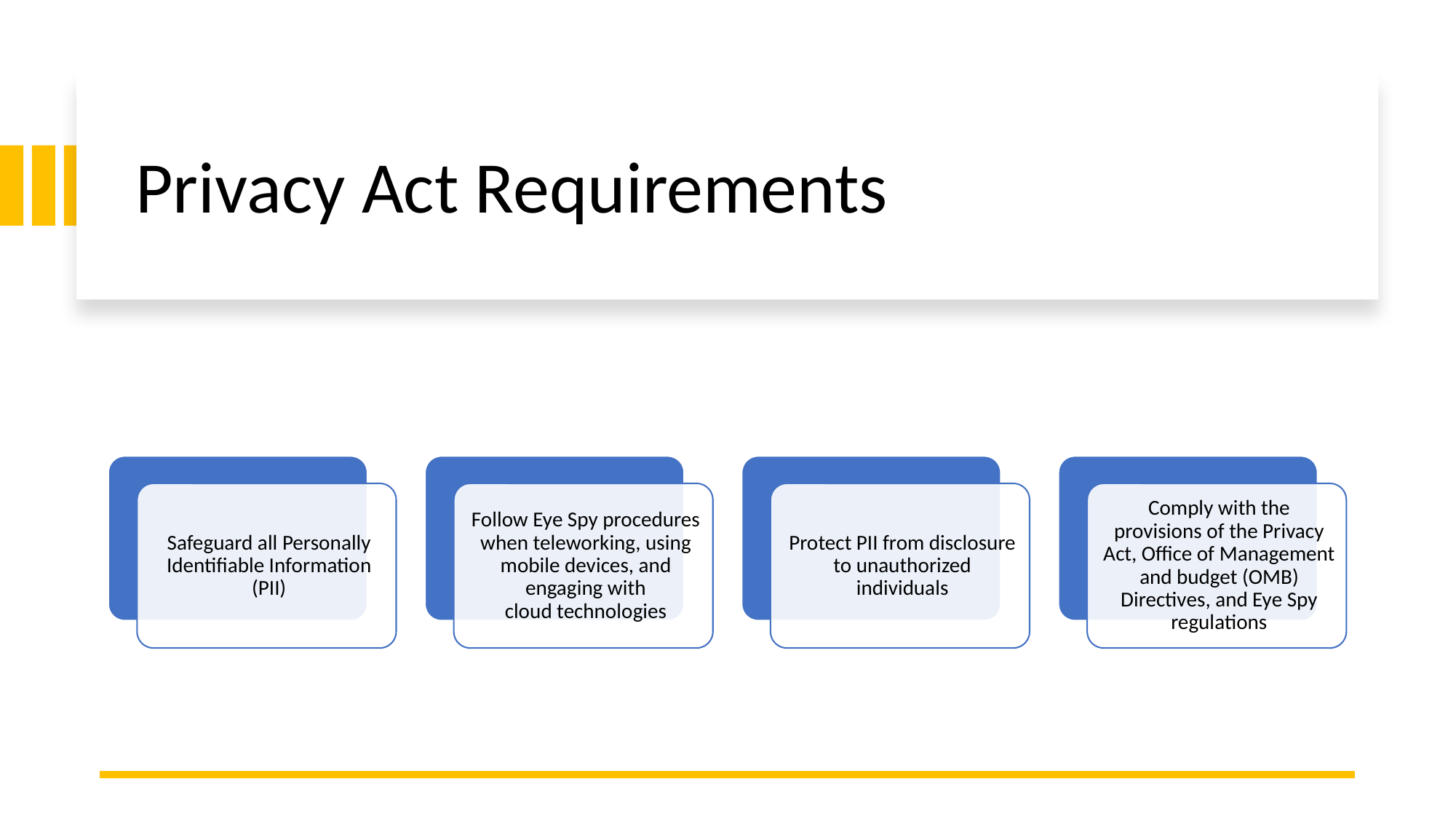

# Privacy Act Requirements

Safeguard all Personally Identifiable Information (PII)
Follow Eye Spy procedures when teleworking, using mobile devices, and engaging with
cloud technologies
Protect PII from disclosure to unauthorized individuals
Comply with the provisions of the Privacy Act, Office of Management and budget (OMB) Directives, and Eye Spy regulations